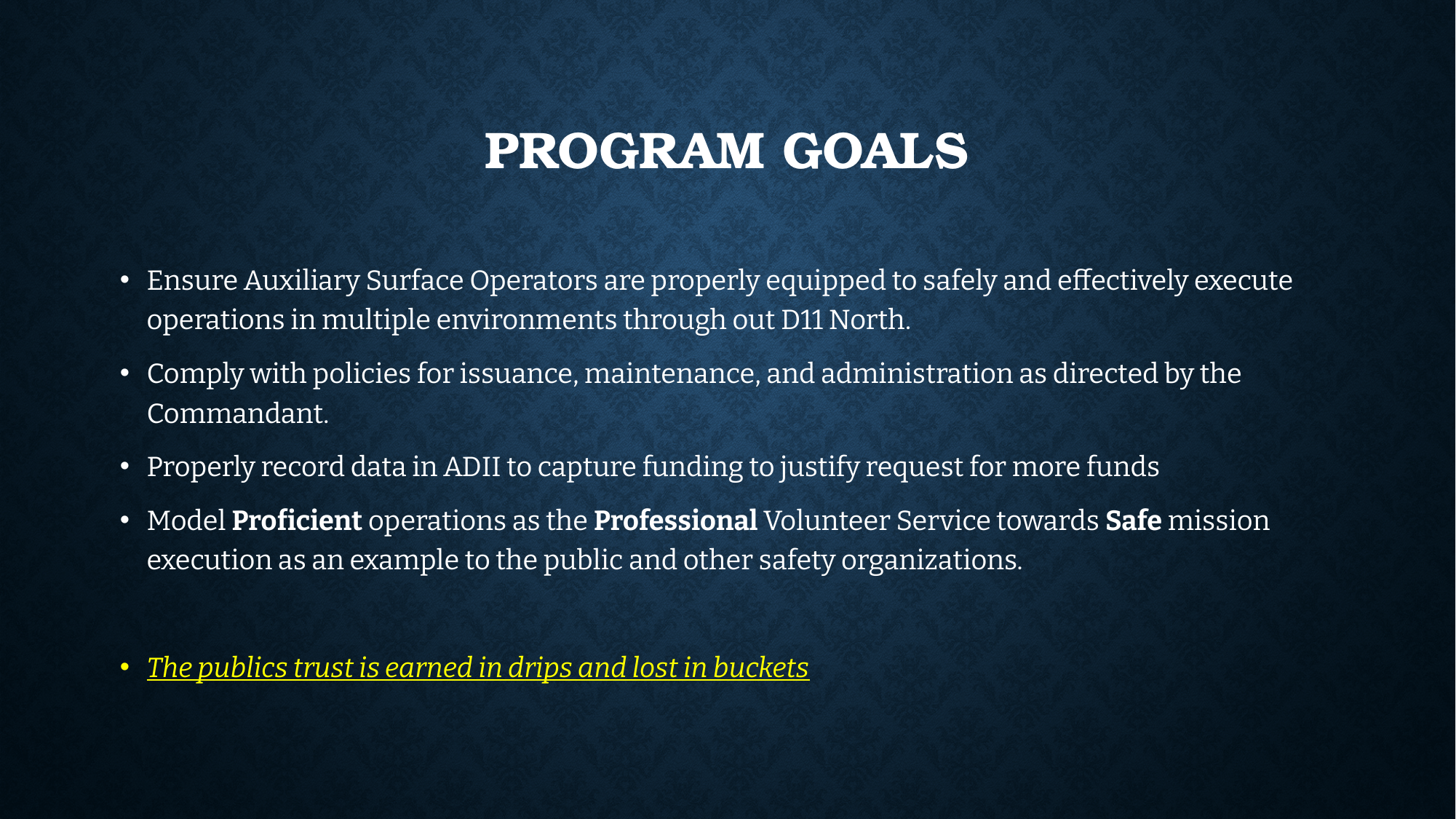

# PROGRAM GOALS
Ensure Auxiliary Surface Operators are properly equipped to safely and effectively execute operations in multiple environments through out D11 North.
Comply with policies for issuance, maintenance, and administration as directed by the Commandant.
Properly record data in ADII to capture funding to justify request for more funds
Model Proficient operations as the Professional Volunteer Service towards Safe mission execution as an example to the public and other safety organizations.

The publics trust is earned in drips and lost in buckets